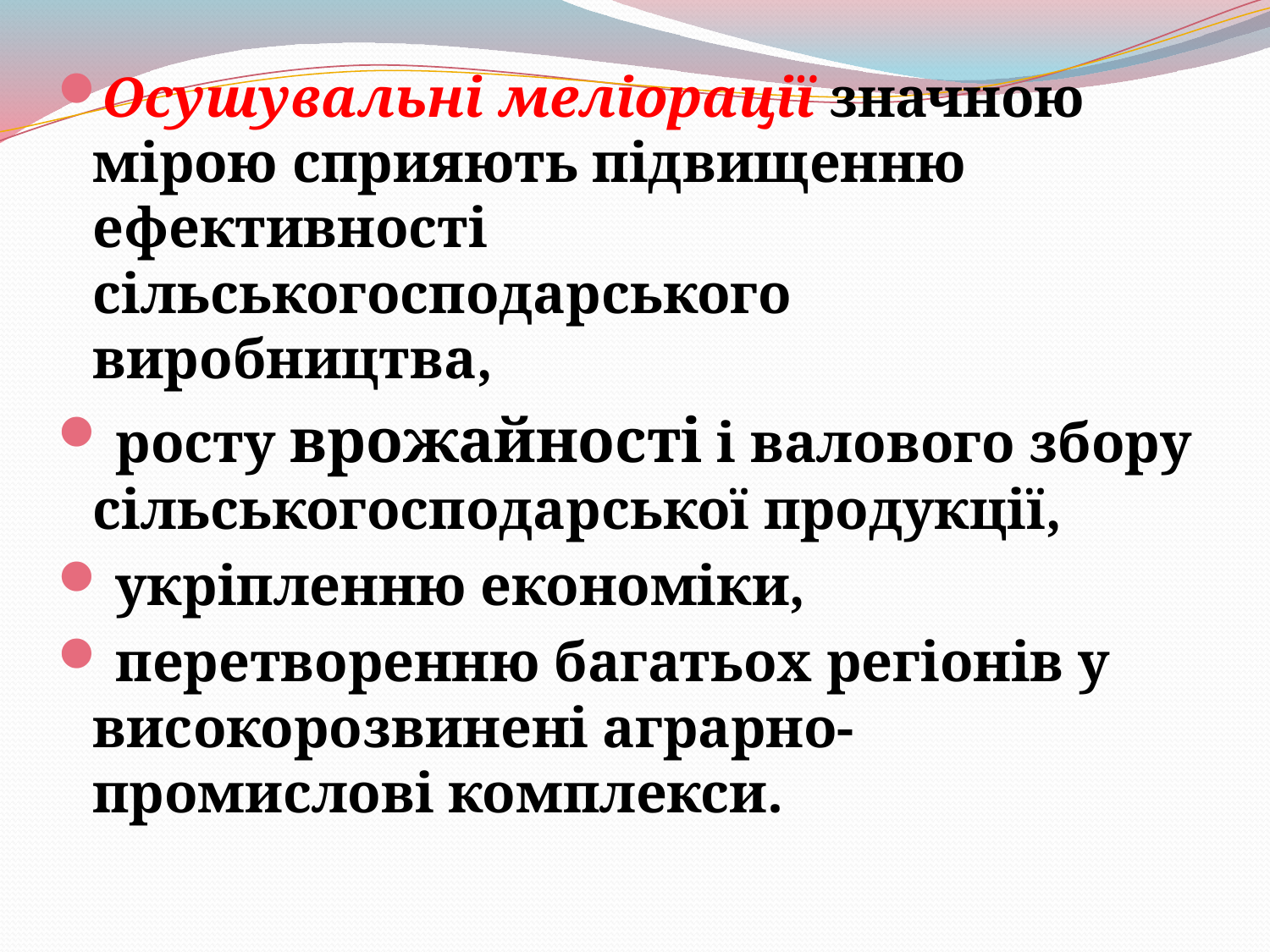

Осушувальні меліорації значною мірою сприяють підвищенню ефективності сільськогосподарського виробництва,
 росту врожайності і валового збору сільськогосподарської продукції,
 укріпленню економіки,
 перетворенню багатьох регіонів у високорозвинені аграрно-промислові комплекси.